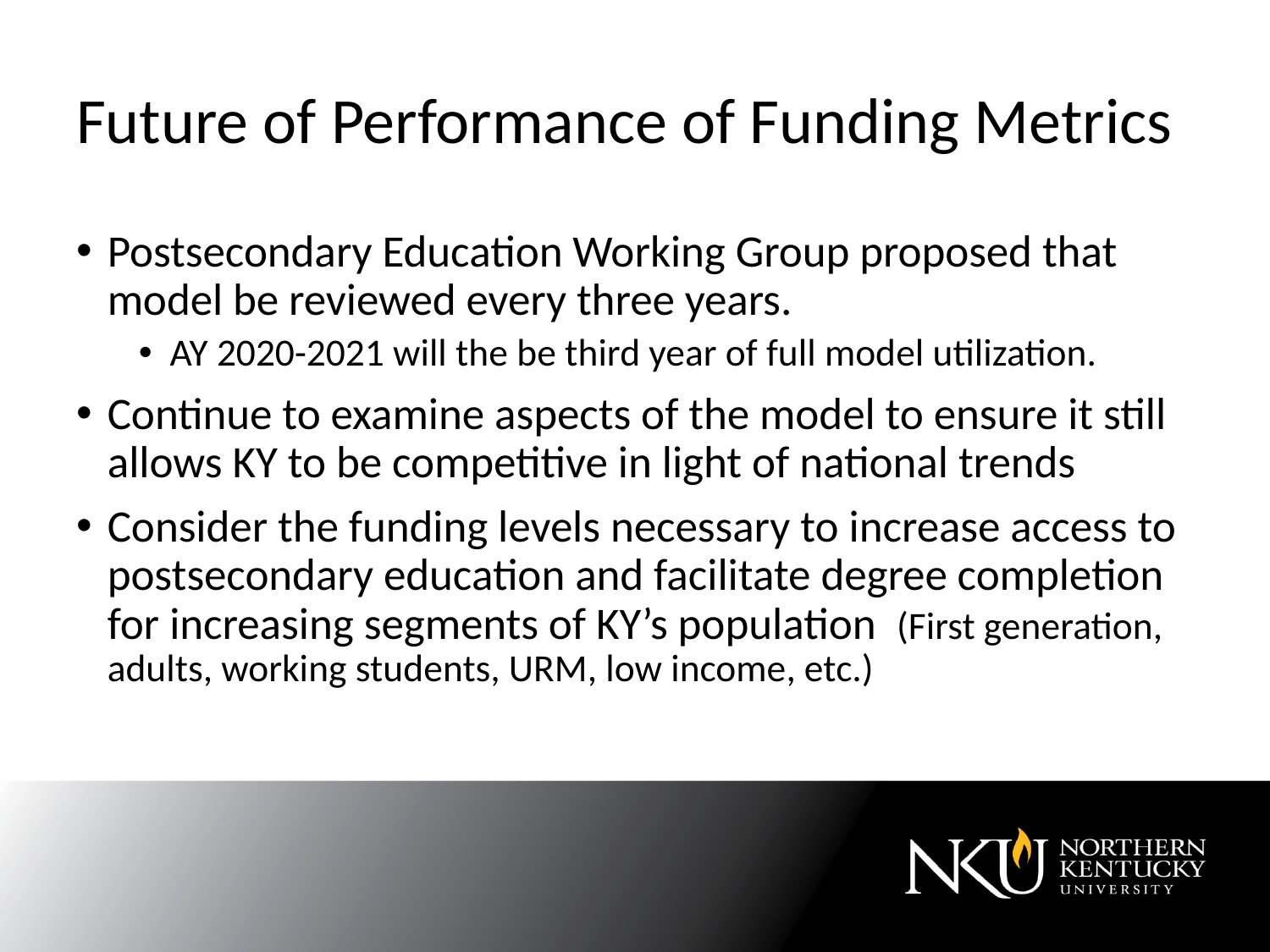

# Future of Performance of Funding Metrics
Postsecondary Education Working Group proposed that model be reviewed every three years.
AY 2020-2021 will the be third year of full model utilization.
Continue to examine aspects of the model to ensure it still allows KY to be competitive in light of national trends
Consider the funding levels necessary to increase access to postsecondary education and facilitate degree completion for increasing segments of KY’s population  (First generation, adults, working students, URM, low income, etc.)